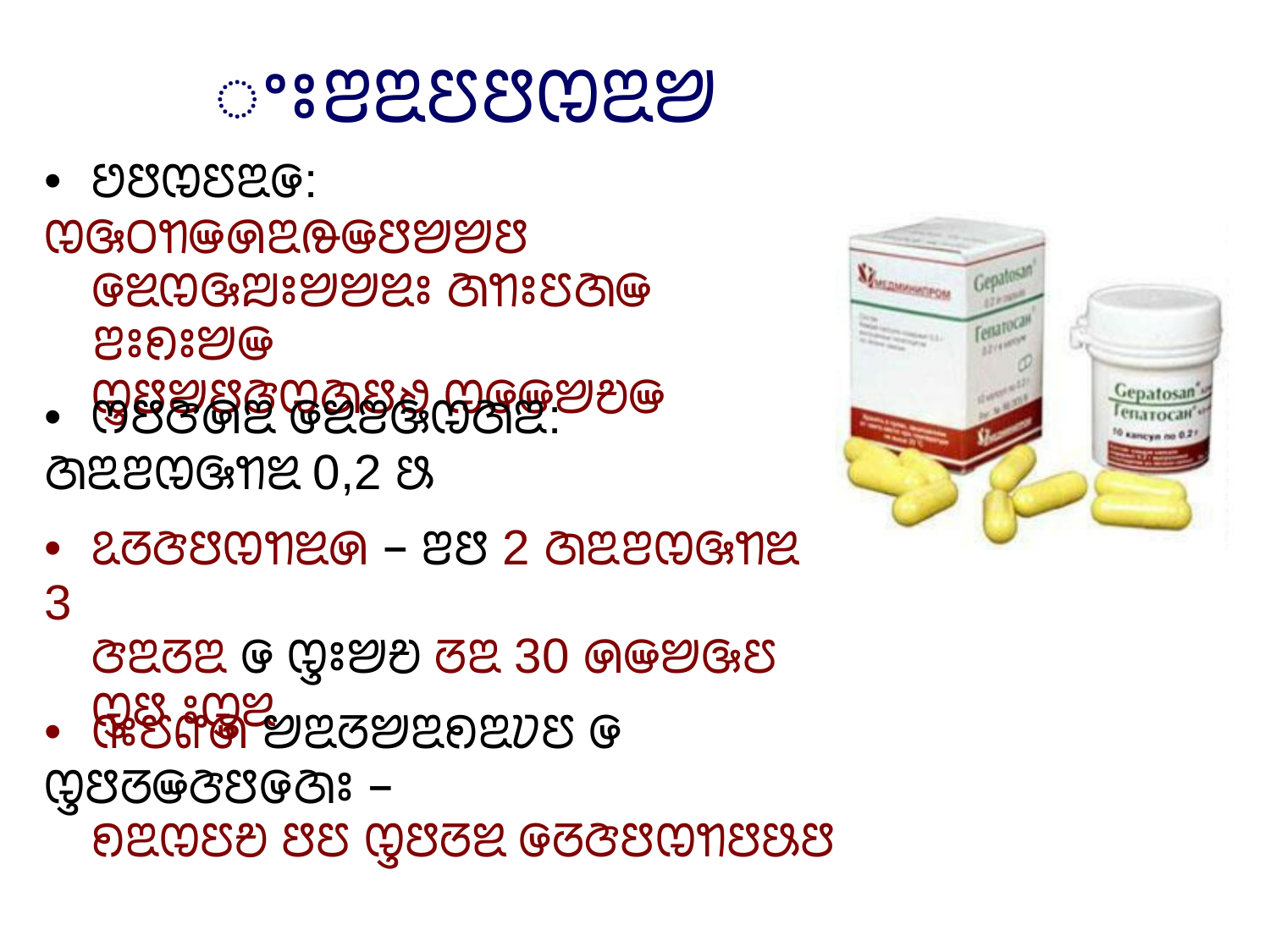

ꢀꢁꢂꢃꢄꢅꢊꢃꢈ
• ꢘꢅꢊꢄꢃꢌ: ꢊꢑꢝꢒꢎꢍꢃꢛꢎꢅꢈꢈꢅ
ꢌꢉꢊꢑꢪꢁꢈꢈꢉꢁ ꢇꢒꢁꢄꢇꢎ ꢂꢁꢖꢁꢈꢎ
ꢋꢅꢈꢅꢆꢊꢇꢅꢟ ꢊꢌꢎꢈꢗꢎ
• ꢭꢅꢆꢍꢃ ꢌꢉꢂꢑꢊꢇꢃ: ꢇꢃꢂꢊꢑꢒꢉ 0,2 ꢕ
• ꢣꢞꢆꢅꢊꢒꢉꢍ – ꢂꢅ 2 ꢇꢃꢂꢊꢑꢒꢉ 3
ꢆꢃꢞꢃ ꢌ ꢋꢁꢈꢗ ꢞꢃ 30 ꢍꢎꢈꢑꢄ ꢋꢅ ꢁꢋꢉ
• ꢡꢁꢄꢥꢍ ꢈꢃꢞꢈꢃꢖꢃꢦꢄ ꢌ ꢋꢅꢞꢎꢆꢅꢌꢇꢁ –
ꢖꢃꢊꢄꢗ ꢅꢄ ꢋꢅꢞꢉ ꢌꢞꢆꢅꢊꢒꢅꢕꢅ